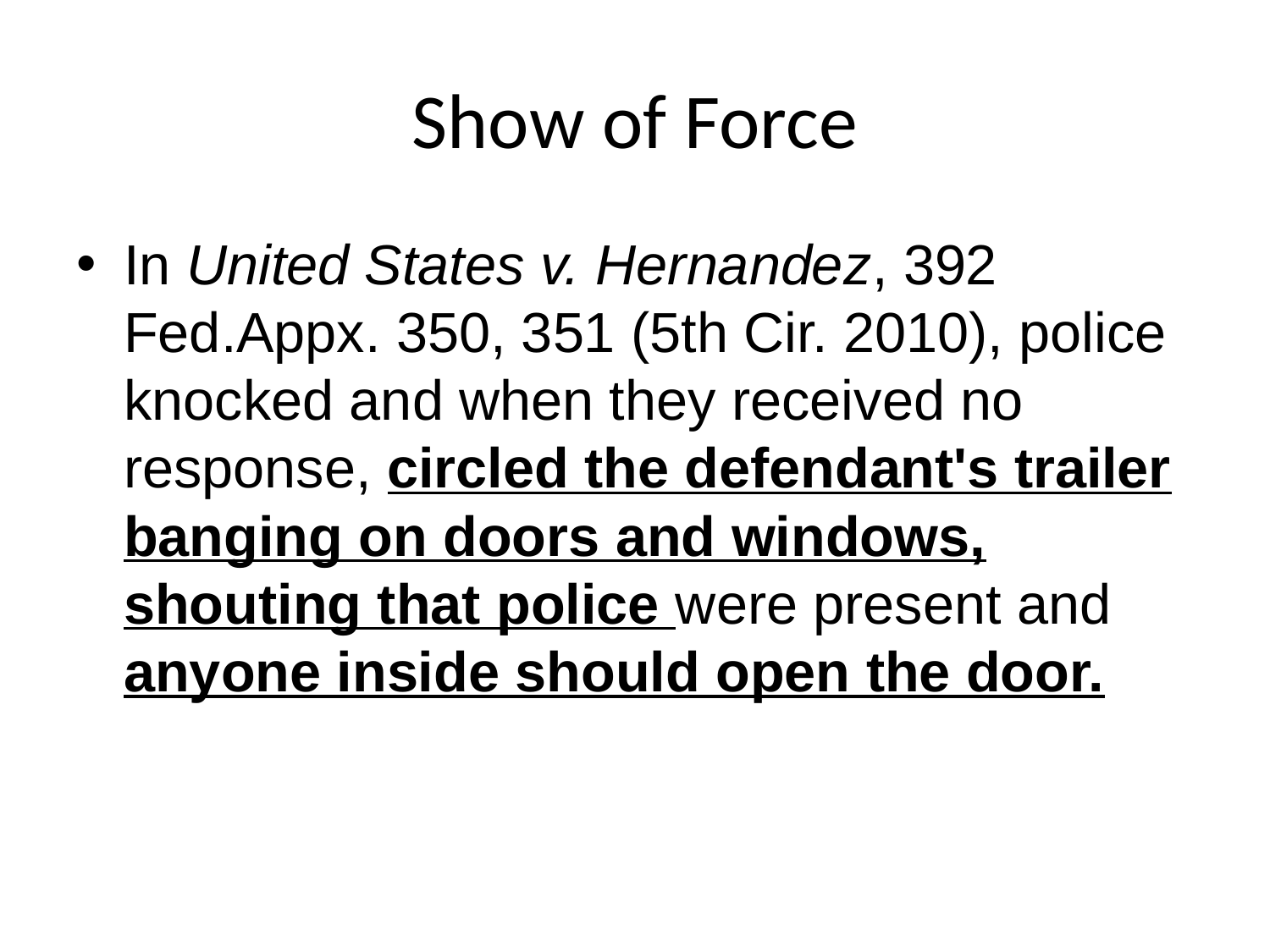

# Show of Force
In United States v. Hernandez, 392 Fed.Appx. 350, 351 (5th Cir. 2010), police knocked and when they received no response, circled the defendant's trailer banging on doors and windows, shouting that police were present and anyone inside should open the door.